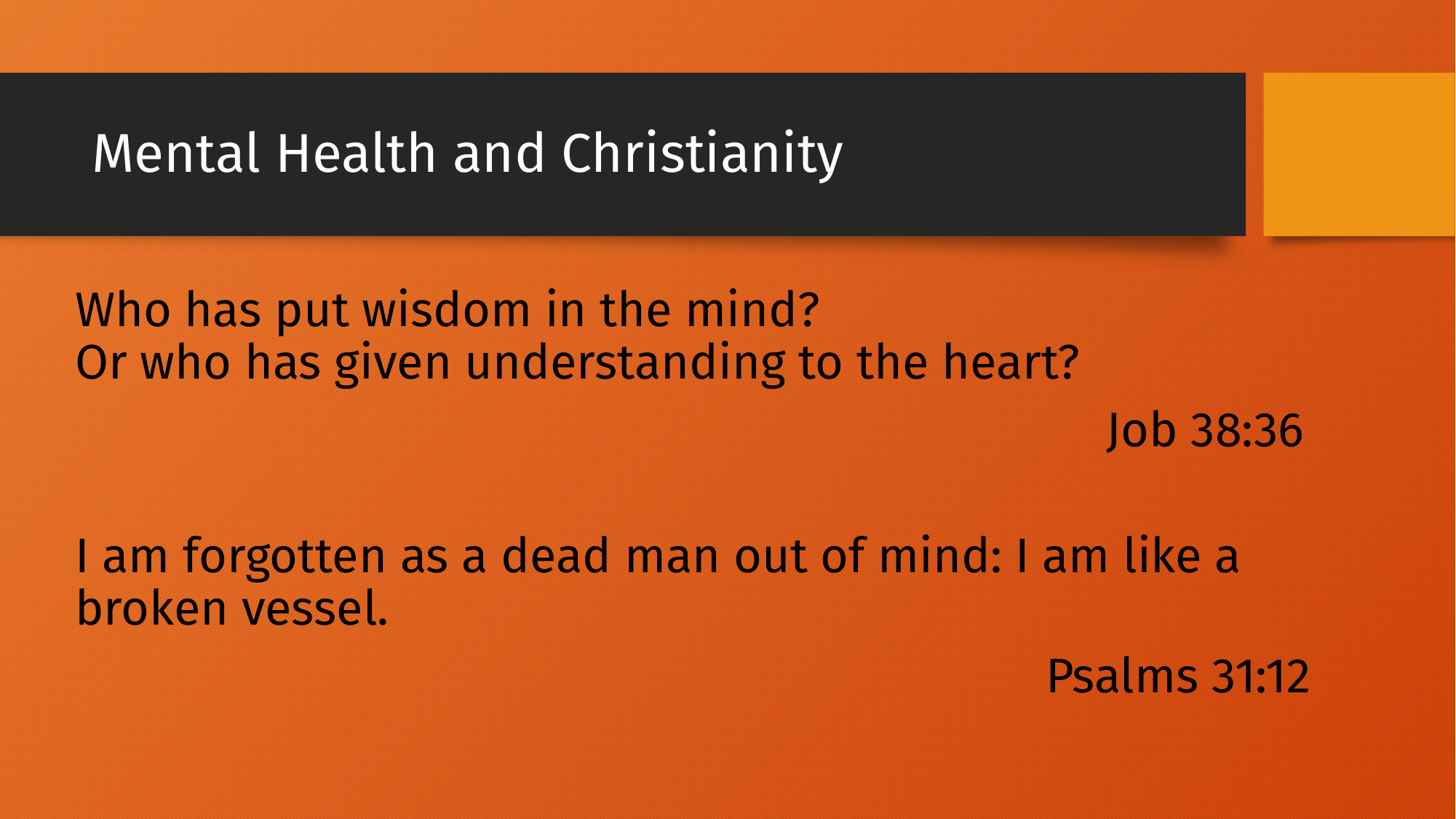

# Mental Health and Christianity
Who has put wisdom in the mind?
Or who has given understanding to the heart?
Job 38:36

I am forgotten as a dead man out of mind: I am like a broken vessel.
Psalms 31:12